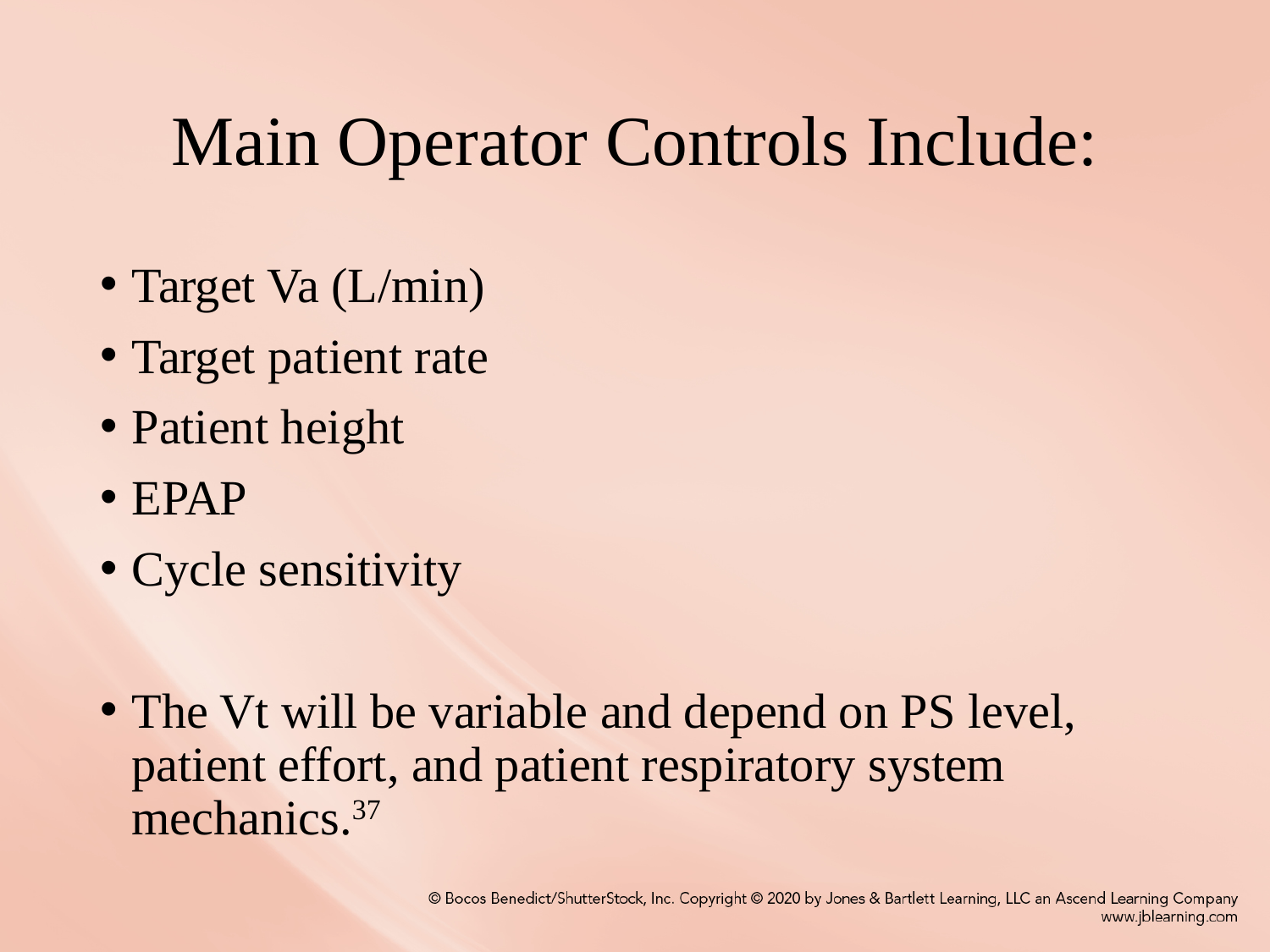

# Main Operator Controls Include:
Target Va (L/min)
Target patient rate
Patient height
EPAP
Cycle sensitivity

The Vt will be variable and depend on PS level, patient effort, and patient respiratory system mechanics.37